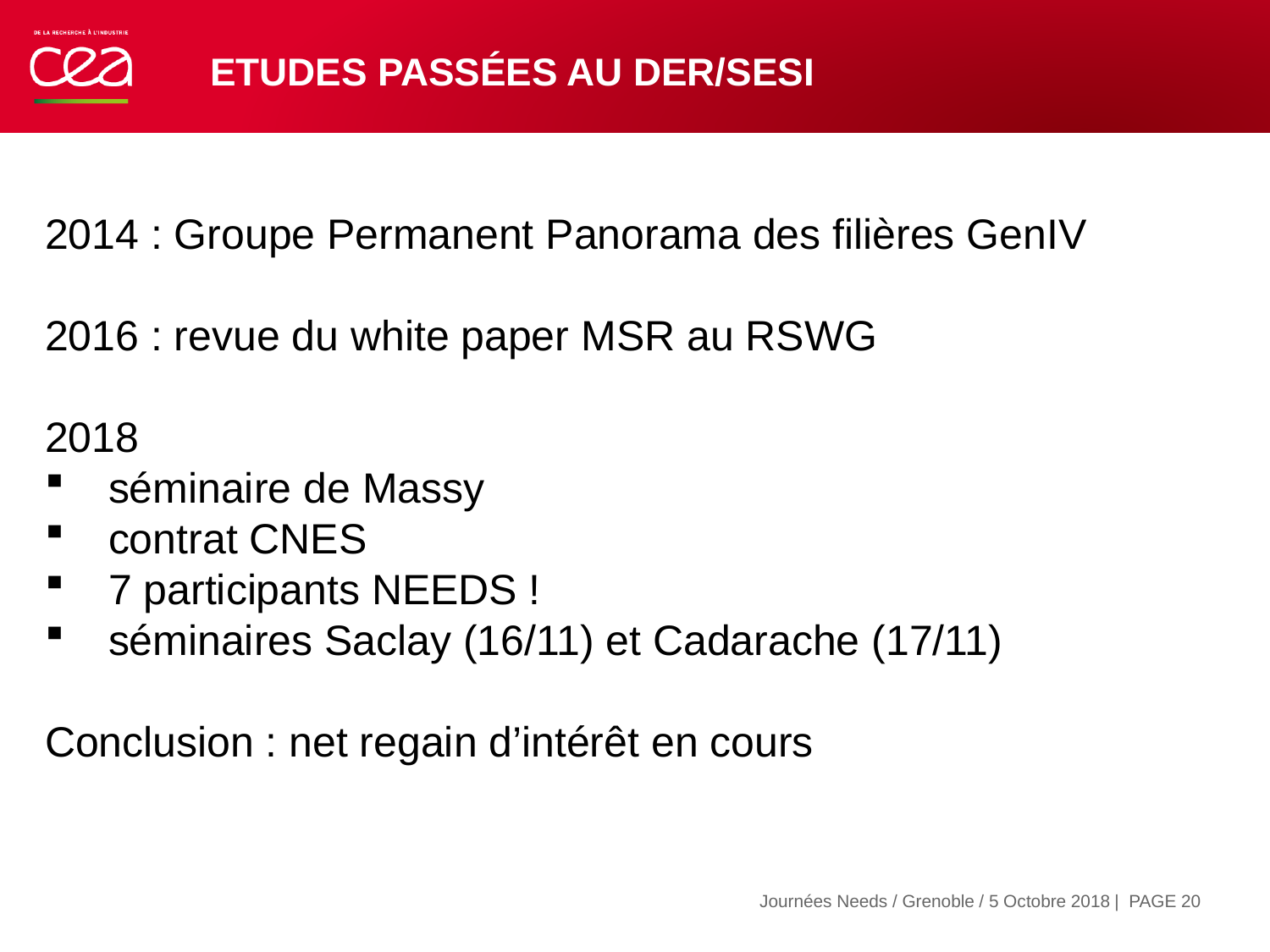

# Etudes passées au DER/SESI

2014 : Groupe Permanent Panorama des filières GenIV

2016 : revue du white paper MSR au RSWG

2018
séminaire de Massy
contrat CNES
7 participants NEEDS !
séminaires Saclay (16/11) et Cadarache (17/11)

Conclusion : net regain d’intérêt en cours

|  PAGE 20
Journées Needs / Grenoble / 5 Octobre 2018